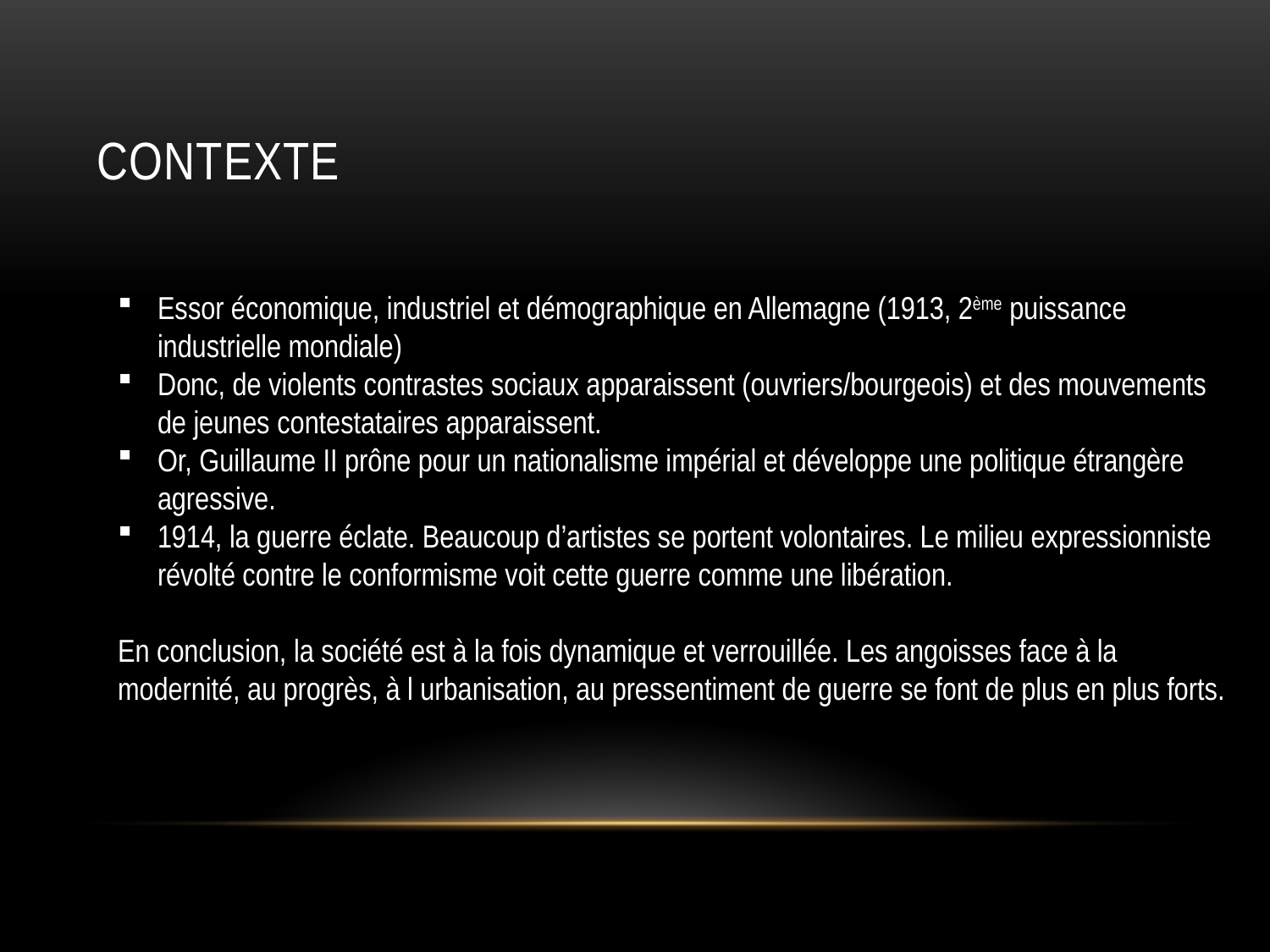

# Contexte
Essor économique, industriel et démographique en Allemagne (1913, 2ème puissance industrielle mondiale)
Donc, de violents contrastes sociaux apparaissent (ouvriers/bourgeois) et des mouvements de jeunes contestataires apparaissent.
Or, Guillaume II prône pour un nationalisme impérial et développe une politique étrangère agressive.
1914, la guerre éclate. Beaucoup d’artistes se portent volontaires. Le milieu expressionniste révolté contre le conformisme voit cette guerre comme une libération.

En conclusion, la société est à la fois dynamique et verrouillée. Les angoisses face à la modernité, au progrès, à l urbanisation, au pressentiment de guerre se font de plus en plus forts.